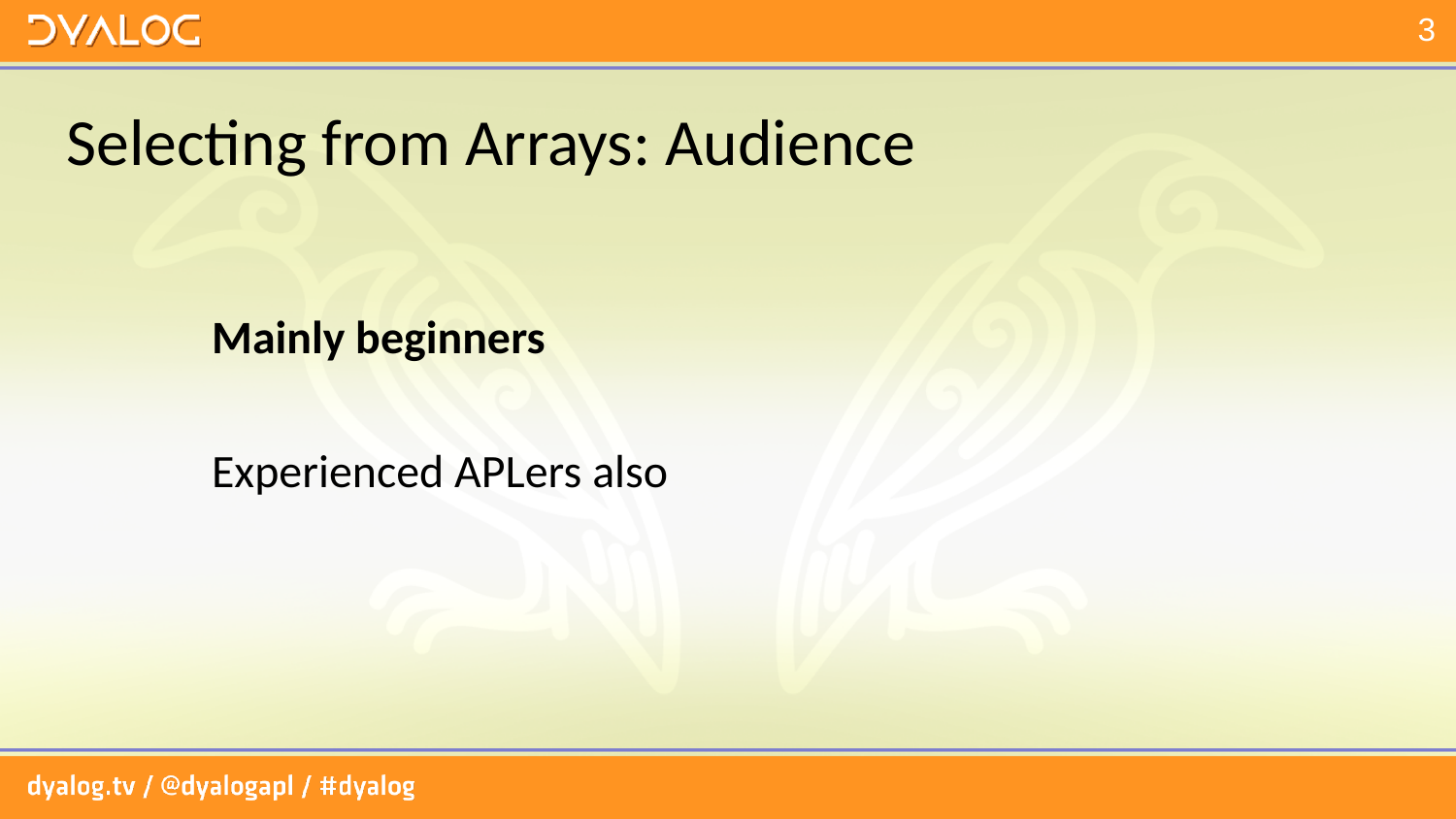

# Selecting from Arrays: Audience

	Mainly beginners

	Experienced APLers also